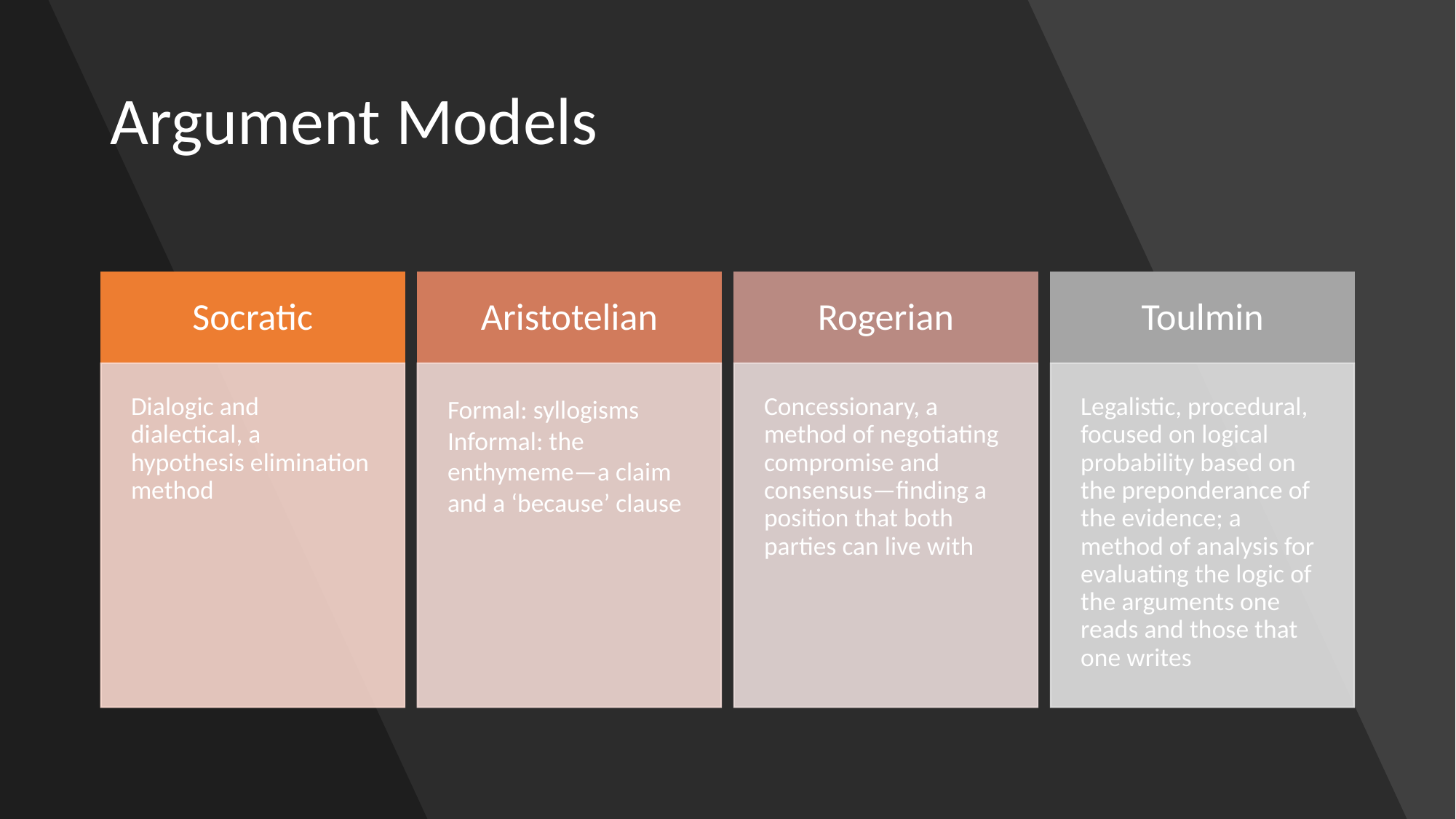

# Argument Models
Socratic
Dialogic and dialectical, a hypothesis elimination method
Aristotelian
Formal: syllogisms Informal: the enthymeme—a claim and a ‘because’ clause
Rogerian
Concessionary, a method of negotiating compromise and consensus—finding a position that both parties can live with
Toulmin
Legalistic, procedural, focused on logical probability based on the preponderance of the evidence; a method of analysis for evaluating the logic of the arguments one reads and those that one writes